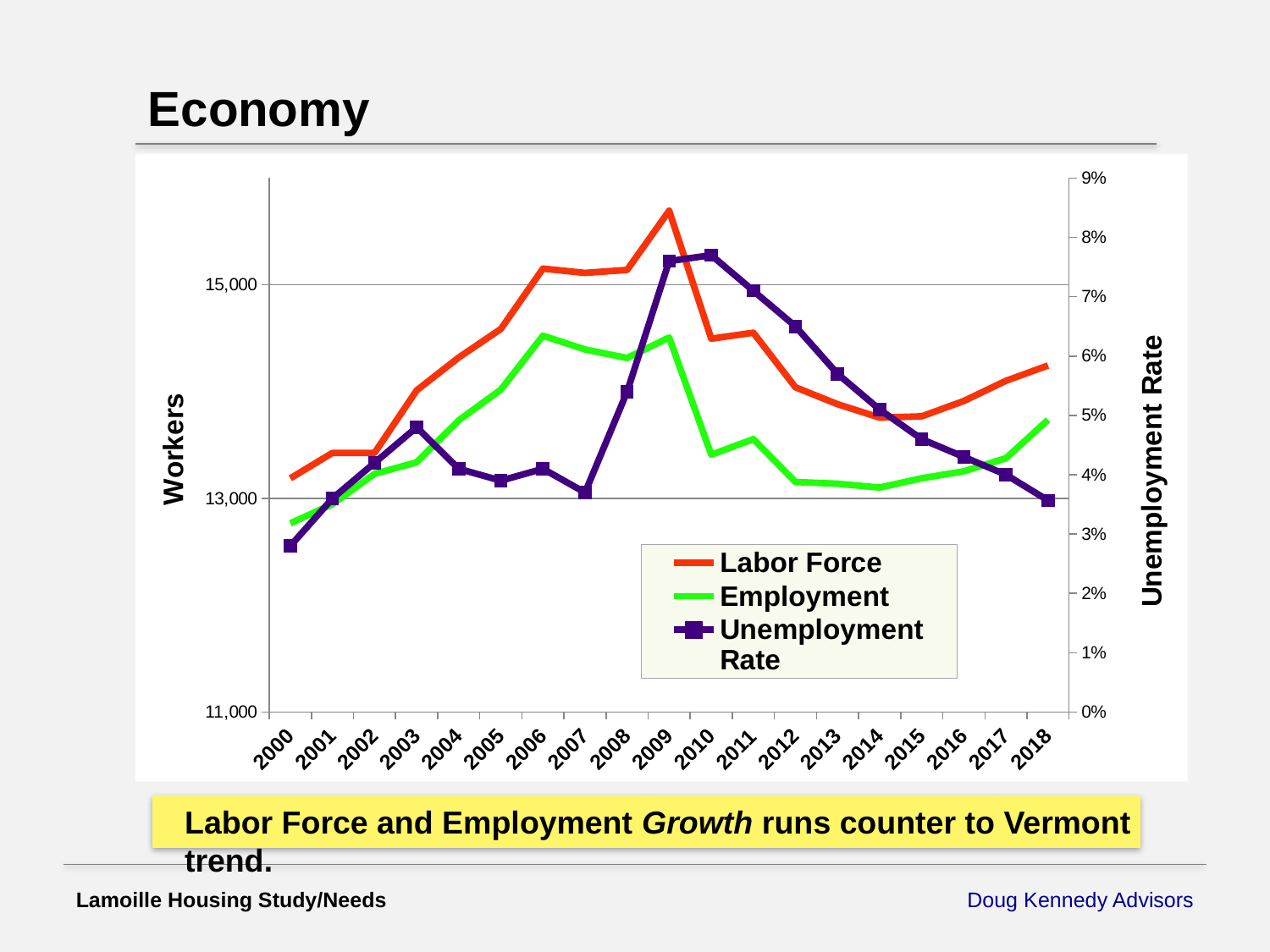

Economy

### Chart

| Category | Labor Force | Employment | Unemployment Rate |
|---|---|---|---|
| 2000 | 13188.0 | 12767.0 | 0.028 |
| 2001 | 13427.0 | 12947.0 | 0.036 |
| 2002 | 13427.0 | 13230.0 | 0.042 |
| 2003 | 14012.0 | 13339.0 | 0.048 |
| 2004 | 14320.0 | 13732.0 | 0.041 |
| 2005 | 14587.0 | 14019.0 | 0.039 |
| 2006 | 15152.0 | 14524.0 | 0.041 |
| 2007 | 15112.0 | 14395.0 | 0.037 |
| 2008 | 15140.0 | 14315.0 | 0.054 |
| 2009 | 15694.0 | 14507.0 | 0.076 |
| 2010 | 14496.0 | 13410.0 | 0.077 |
| 2011 | 14552.0 | 13556.0 | 0.071 |
| 2012 | 14041.0 | 13154.0 | 0.065 |
| 2013 | 13883.0 | 13138.0 | 0.057 |
| 2014 | 13757.0 | 13102.0 | 0.051 |
| 2015 | 13769.0 | 13189.0 | 0.046 |
| 2016 | 13913.0 | 13254.0 | 0.043 |
| 2017 | 14102.0 | 13377.0 | 0.04 |
| 2018 | 14245.0 | 13737.0 | 0.0356666666666667 |
Labor Force and Employment Growth runs counter to Vermont trend.